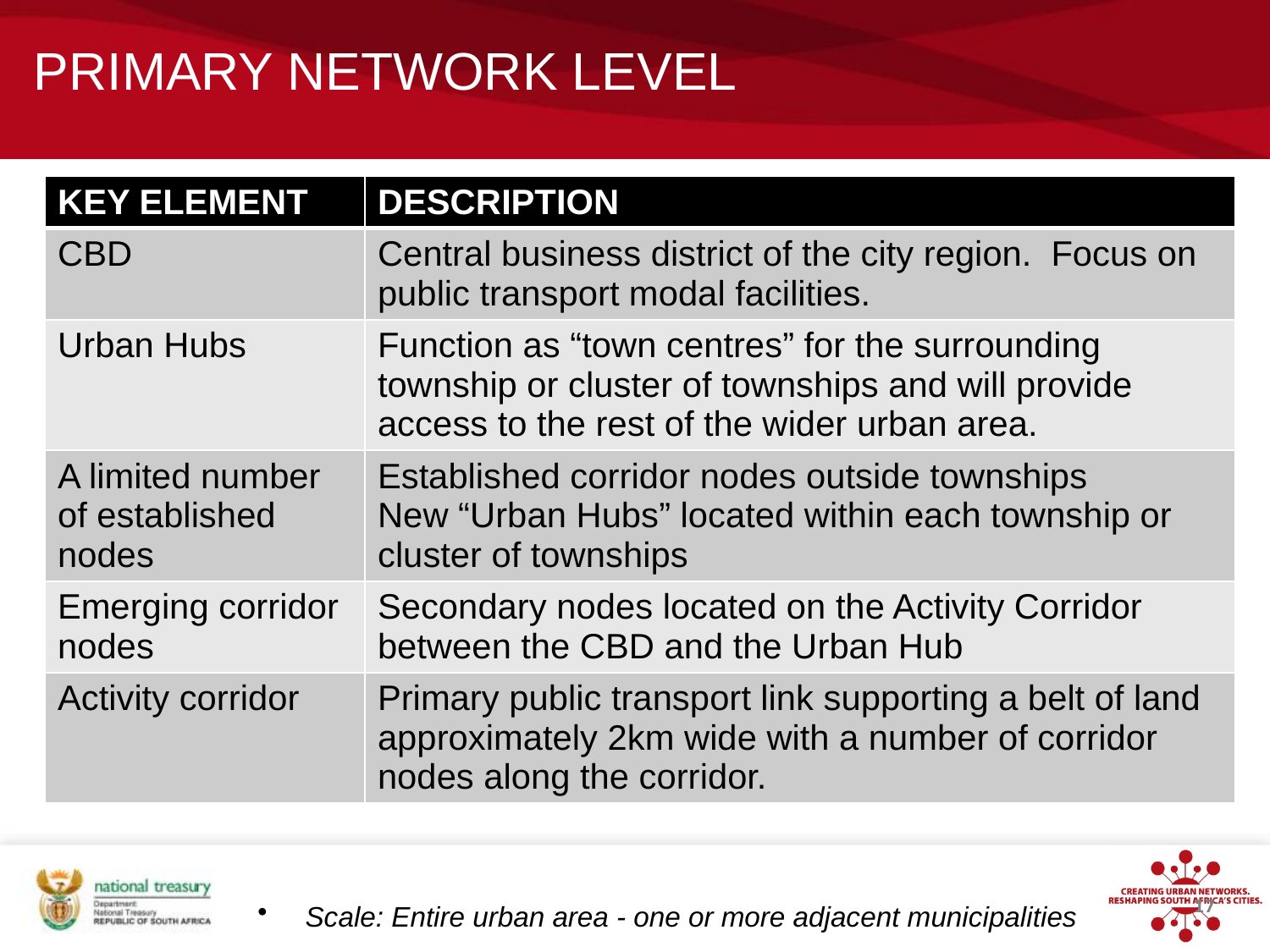

# PRIMARY NETWORK LEVEL
| Key Element | Description |
| --- | --- |
| CBD | Central business district of the city region. Focus on public transport modal facilities. |
| Urban Hubs | Function as “town centres” for the surrounding township or cluster of townships and will provide access to the rest of the wider urban area. |
| A limited number of established nodes | Established corridor nodes outside townships New “Urban Hubs” located within each township or cluster of townships |
| Emerging corridor nodes | Secondary nodes located on the Activity Corridor between the CBD and the Urban Hub |
| Activity corridor | Primary public transport link supporting a belt of land approximately 2km wide with a number of corridor nodes along the corridor. |
17
Scale: Entire urban area - one or more adjacent municipalities